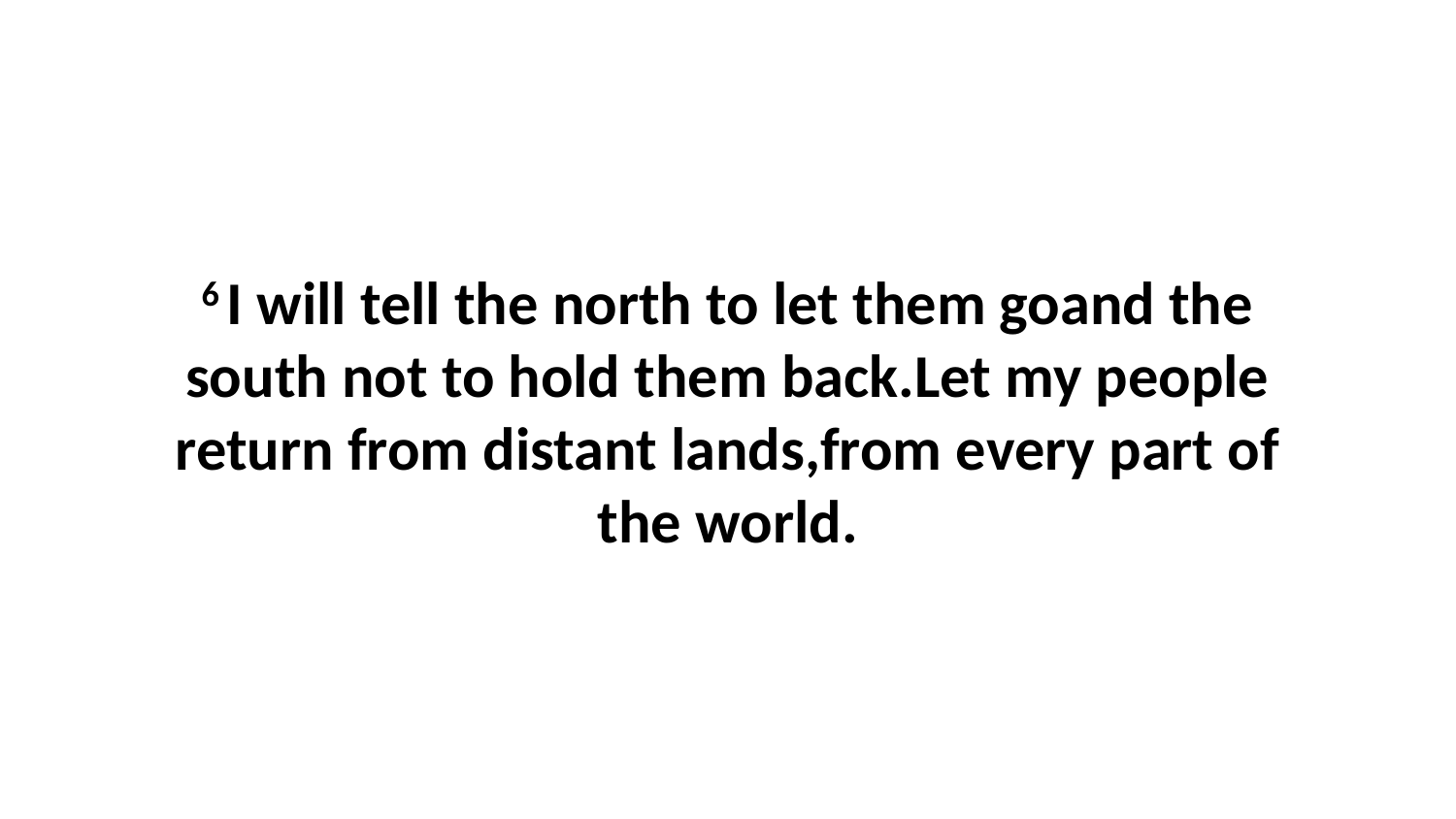

6 I will tell the north to let them goand the south not to hold them back.Let my people return from distant lands,from every part of the world.